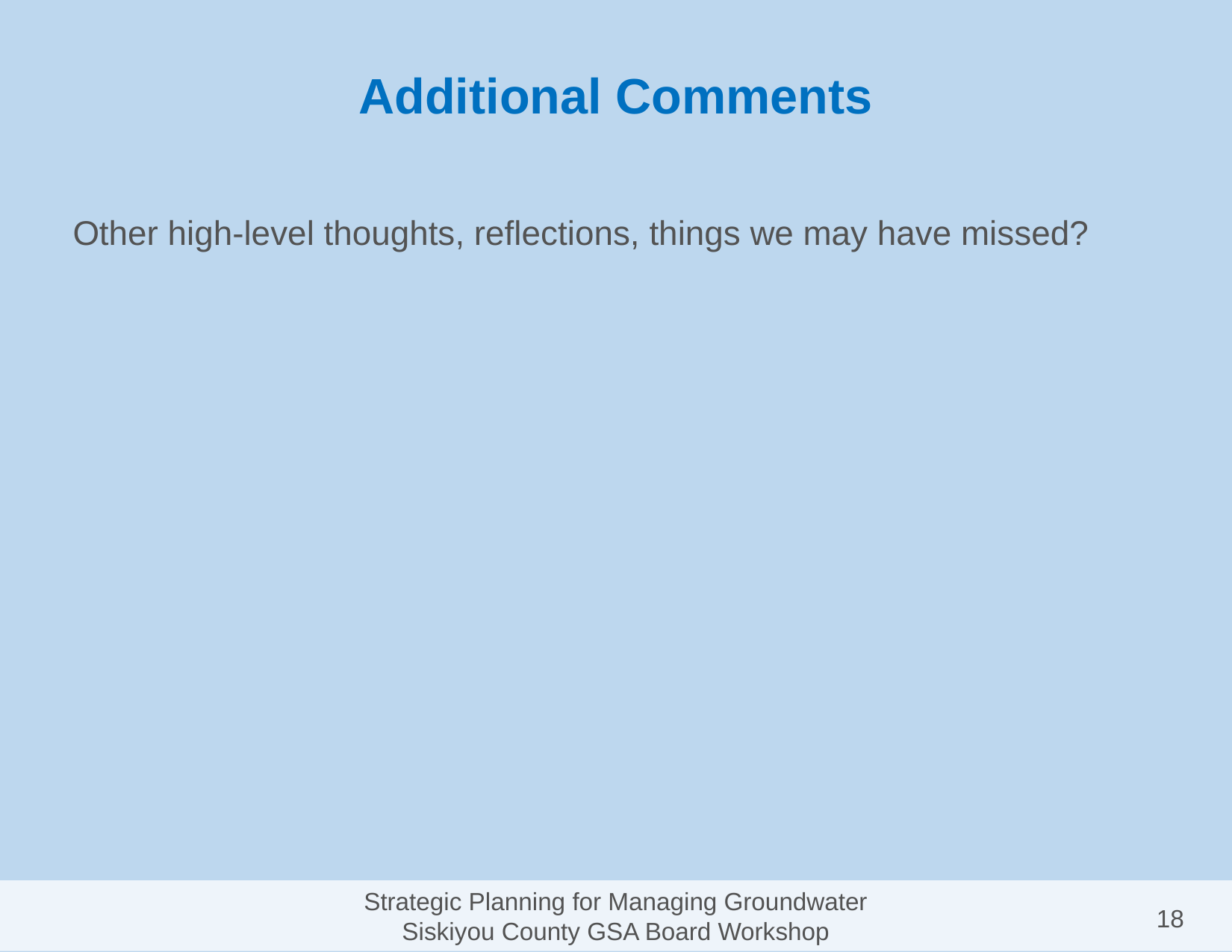

# Additional Comments
Other high-level thoughts, reflections, things we may have missed?
Strategic Planning for Managing Groundwater
Siskiyou County GSA Board Workshop
18